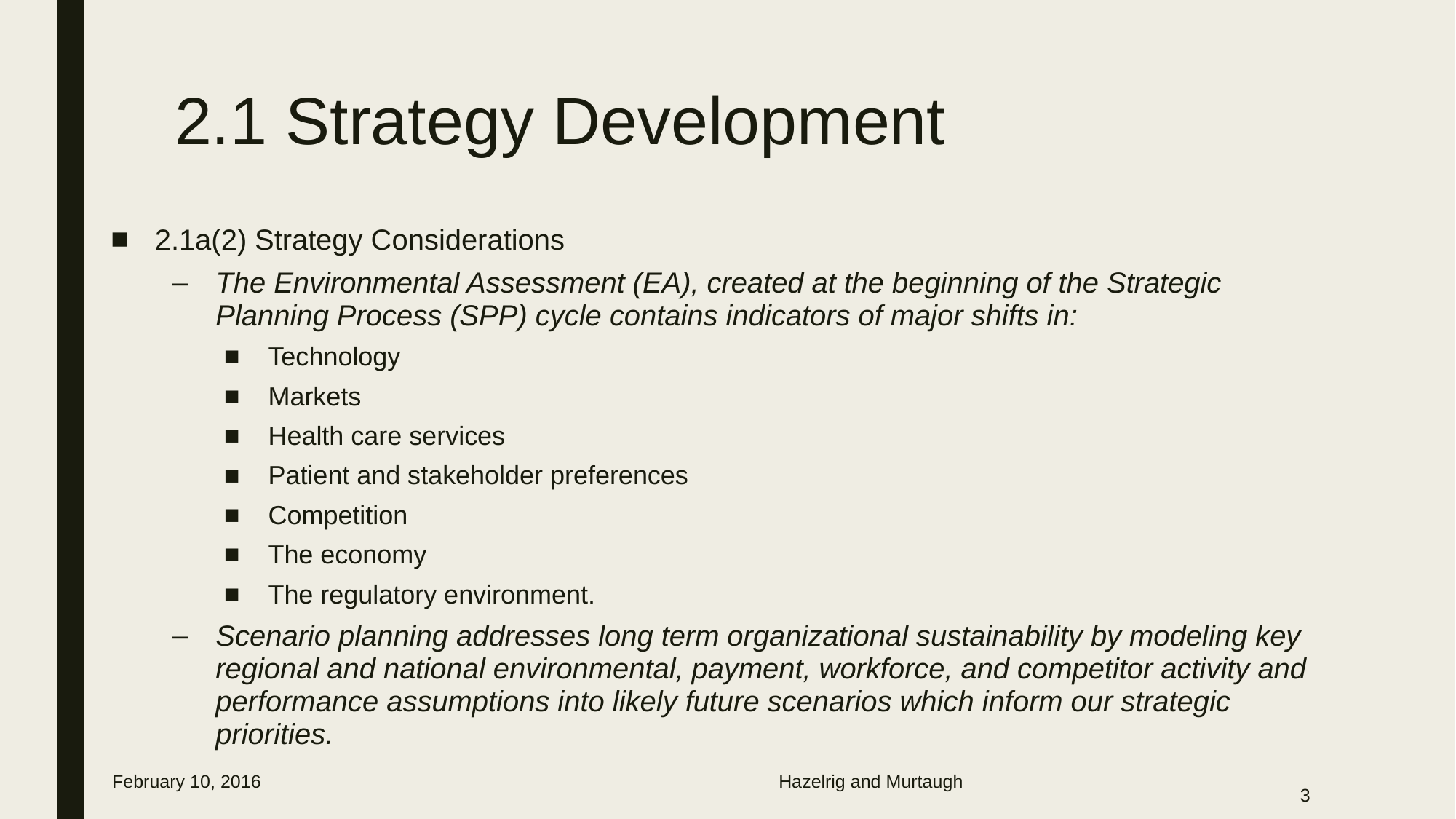

# 2.1 Strategy Development
2.1a(2) Strategy Considerations
The Environmental Assessment (EA), created at the beginning of the Strategic Planning Process (SPP) cycle contains indicators of major shifts in:
Technology
Markets
Health care services
Patient and stakeholder preferences
Competition
The economy
The regulatory environment.
Scenario planning addresses long term organizational sustainability by modeling key regional and national environmental, payment, workforce, and competitor activity and performance assumptions into likely future scenarios which inform our strategic priorities.

                February 10, 2016                                                                                                      Hazelrig and Murtaugh
3